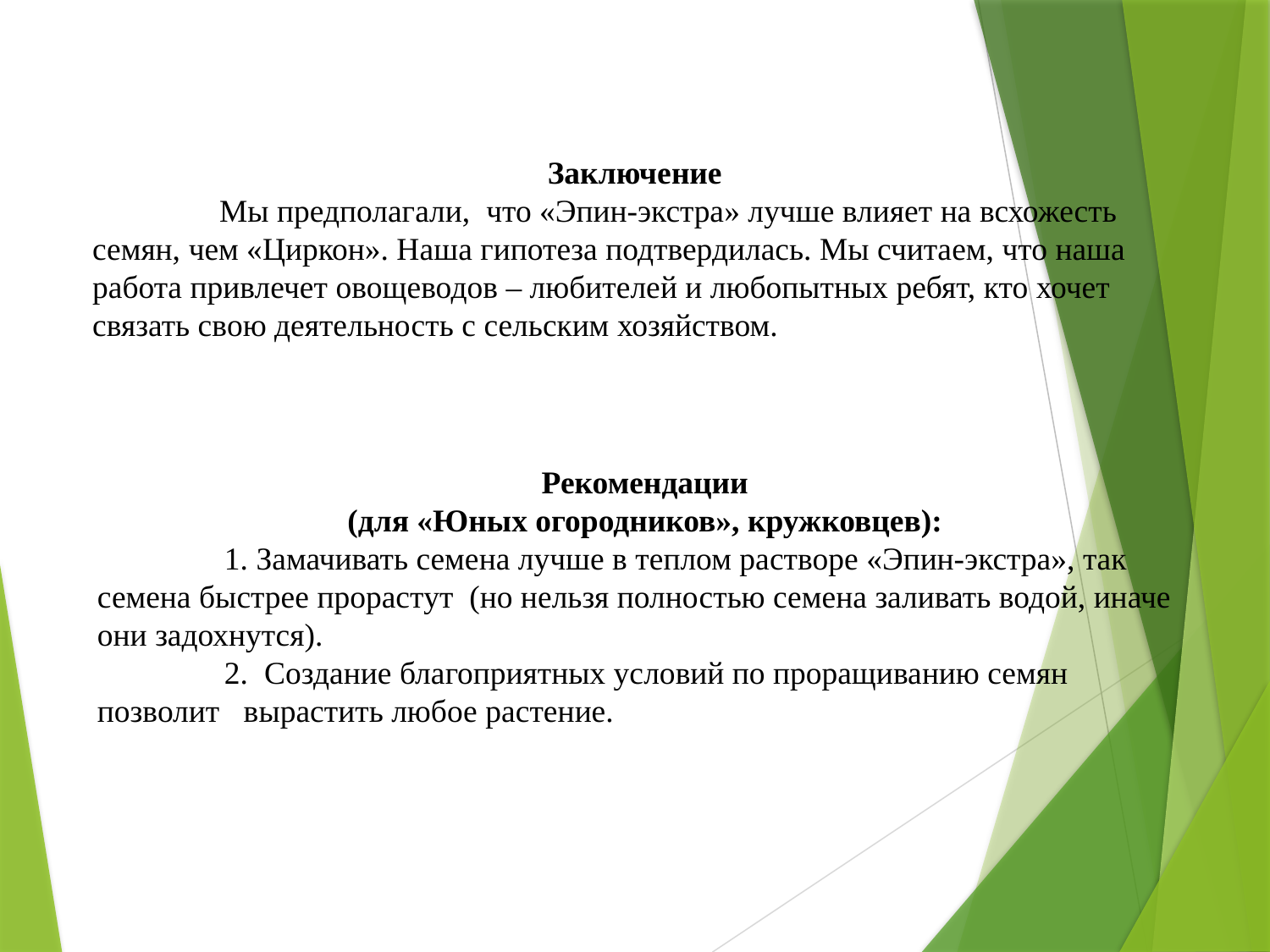

Заключение
	Мы предполагали,  что «Эпин-экстра» лучше влияет на всхожесть семян, чем «Циркон». Наша гипотеза подтвердилась. Мы считаем, что наша работа привлечет овощеводов – любителей и любопытных ребят, кто хочет связать свою деятельность с сельским хозяйством.

Рекомендации
(для «Юных огородников», кружковцев):
	1. Замачивать семена лучше в теплом растворе «Эпин-экстра», так семена быстрее прорастут  (но нельзя полностью семена заливать водой, иначе они задохнутся).
 	2.  Создание благоприятных условий по проращиванию семян позволит   вырастить любое растение.